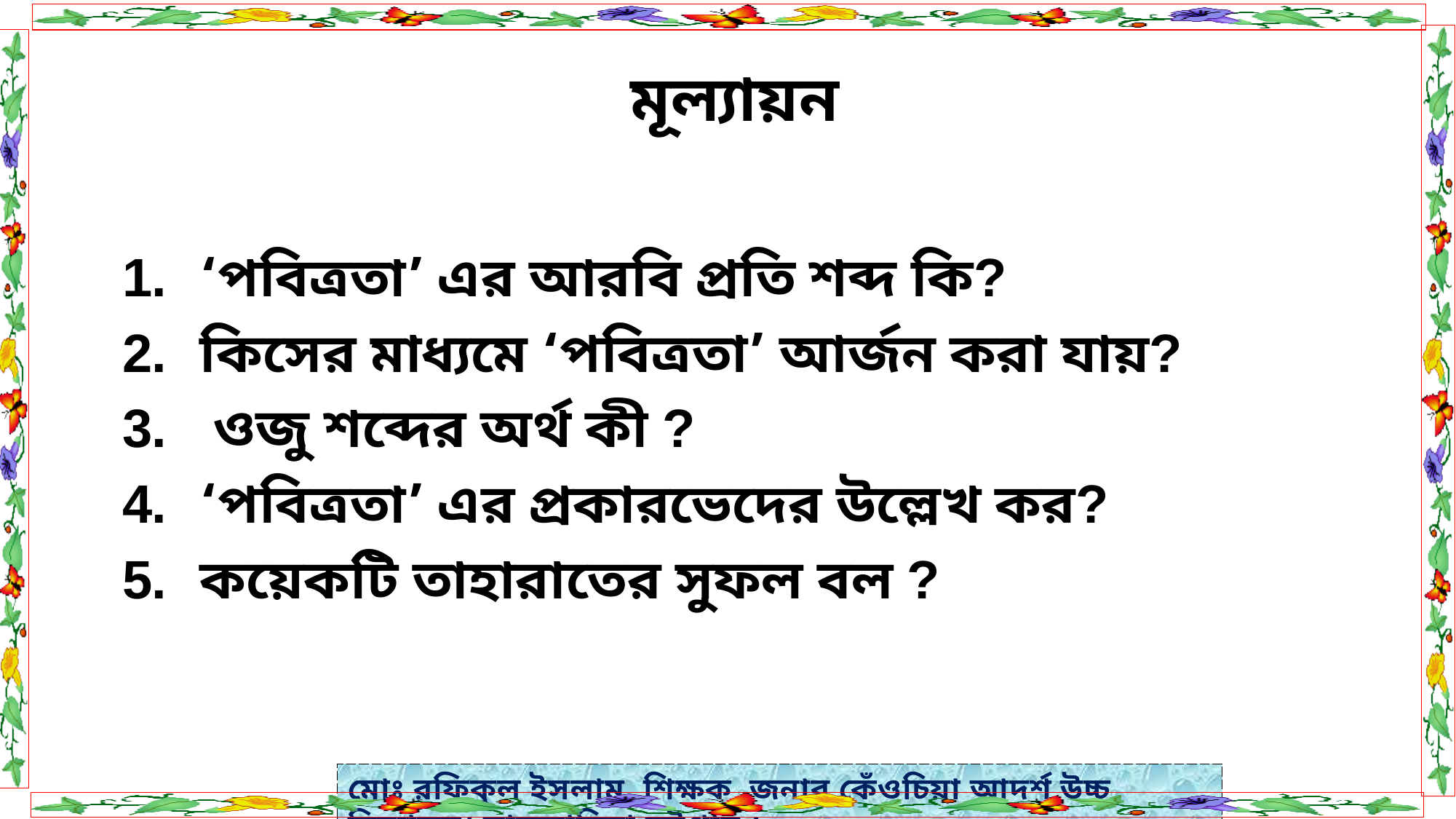

মূল্যায়ন
‘পবিত্রতা’ এর আরবি প্রতি শব্দ কি?
কিসের মাধ্যমে ‘পবিত্রতা’ আর্জন করা যায়?
 ওজু শব্দের অর্থ কী ?
‘পবিত্রতা’ এর প্রকারভেদের উল্লেখ কর?
কয়েকটি তাহারাতের সুফল বল ?